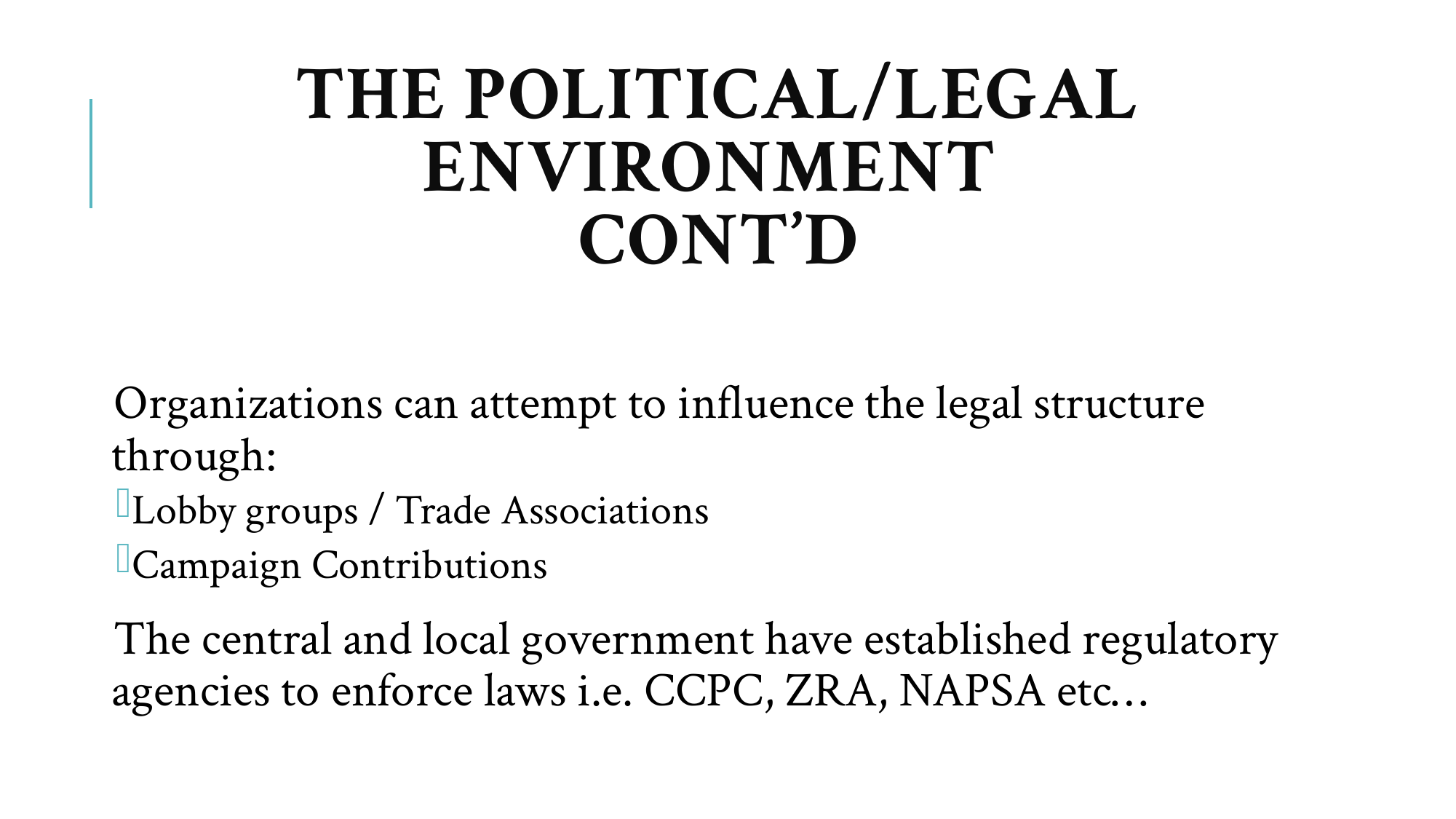

# The Political/Legal Environment  Cont’d

Organizations can attempt to influence the legal structure through:
Lobby groups / Trade Associations
Campaign Contributions
The central and local government have established regulatory agencies to enforce laws i.e. CCPC, ZRA, NAPSA etc…